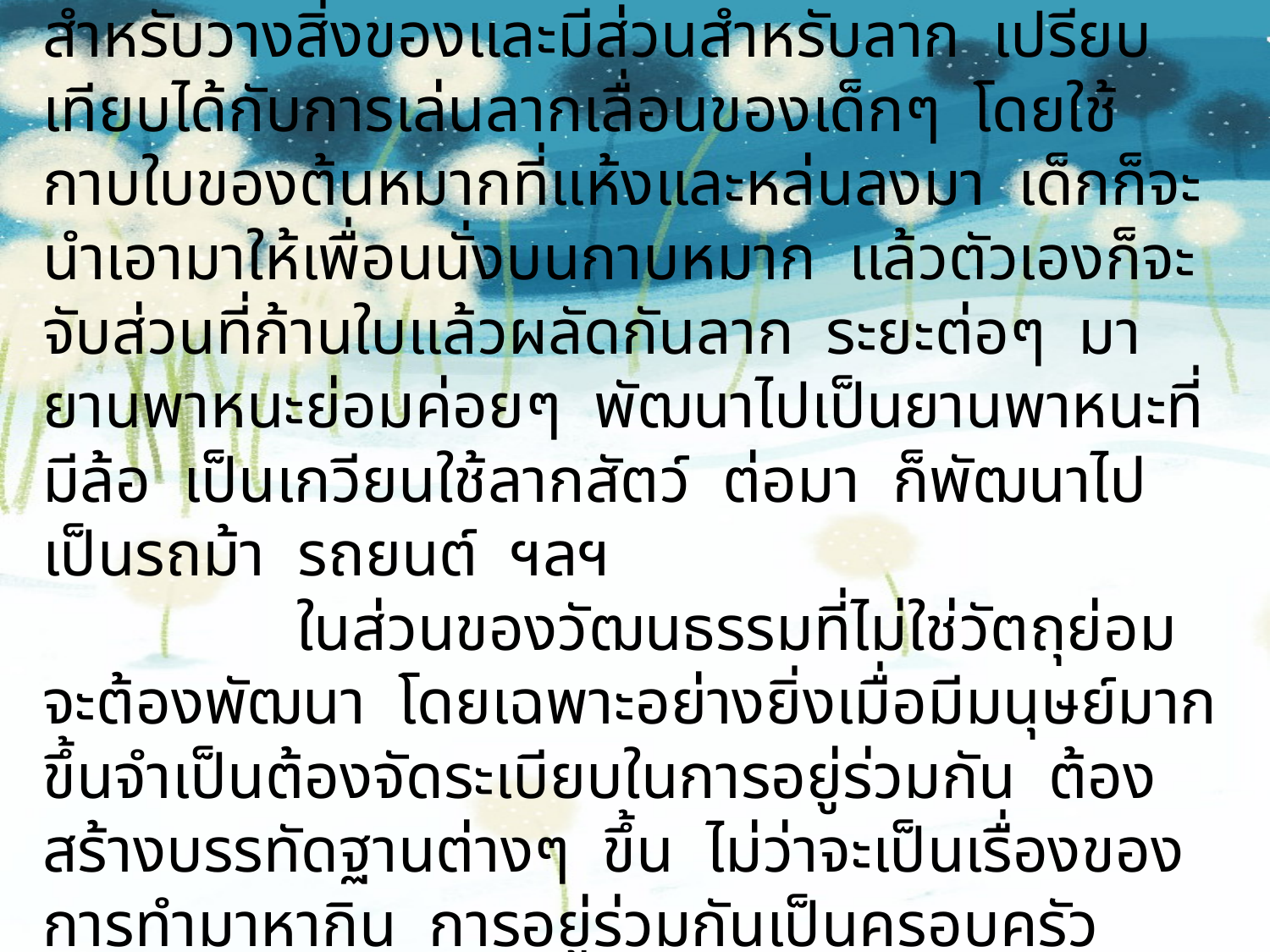

วัฒนธรรมในด้านอื่นๆ  คงใช้อุปกรณ์ที่เรียกว่าลากเลื่อน  (Sled)  หรืออุปกรณ์ที่มีส่วนสำหรับวางสิ่งของและมีส่วนสำหรับลาก  เปรียบเทียบได้กับการเล่นลากเลื่อนของเด็กๆ  โดยใช้กาบใบของต้นหมากที่แห้งและหล่นลงมา  เด็กก็จะนำเอามาให้เพื่อนนั่งบนกาบหมาก  แล้วตัวเองก็จะจับส่วนที่ก้านใบแล้วผลัดกันลาก  ระยะต่อๆ  มา  ยานพาหนะย่อมค่อยๆ  พัฒนาไปเป็นยานพาหนะที่มีล้อ  เป็นเกวียนใช้ลากสัตว์  ต่อมา  ก็พัฒนาไปเป็นรถม้า  รถยนต์  ฯลฯ
		ในส่วนของวัฒนธรรมที่ไม่ใช่วัตถุย่อมจะต้องพัฒนา  โดยเฉพาะอย่างยิ่งเมื่อมีมนุษย์มากขึ้นจำเป็นต้องจัดระเบียบในการอยู่ร่วมกัน  ต้องสร้างบรรทัดฐานต่างๆ  ขึ้น  ไม่ว่าจะเป็นเรื่องของการทำมาหากิน  การอยู่ร่วมกันเป็นครอบครัว  เป็นสังคม  คติและแนวปฏิบัติเกี่ยวกับศาสนา  ฯลฯ